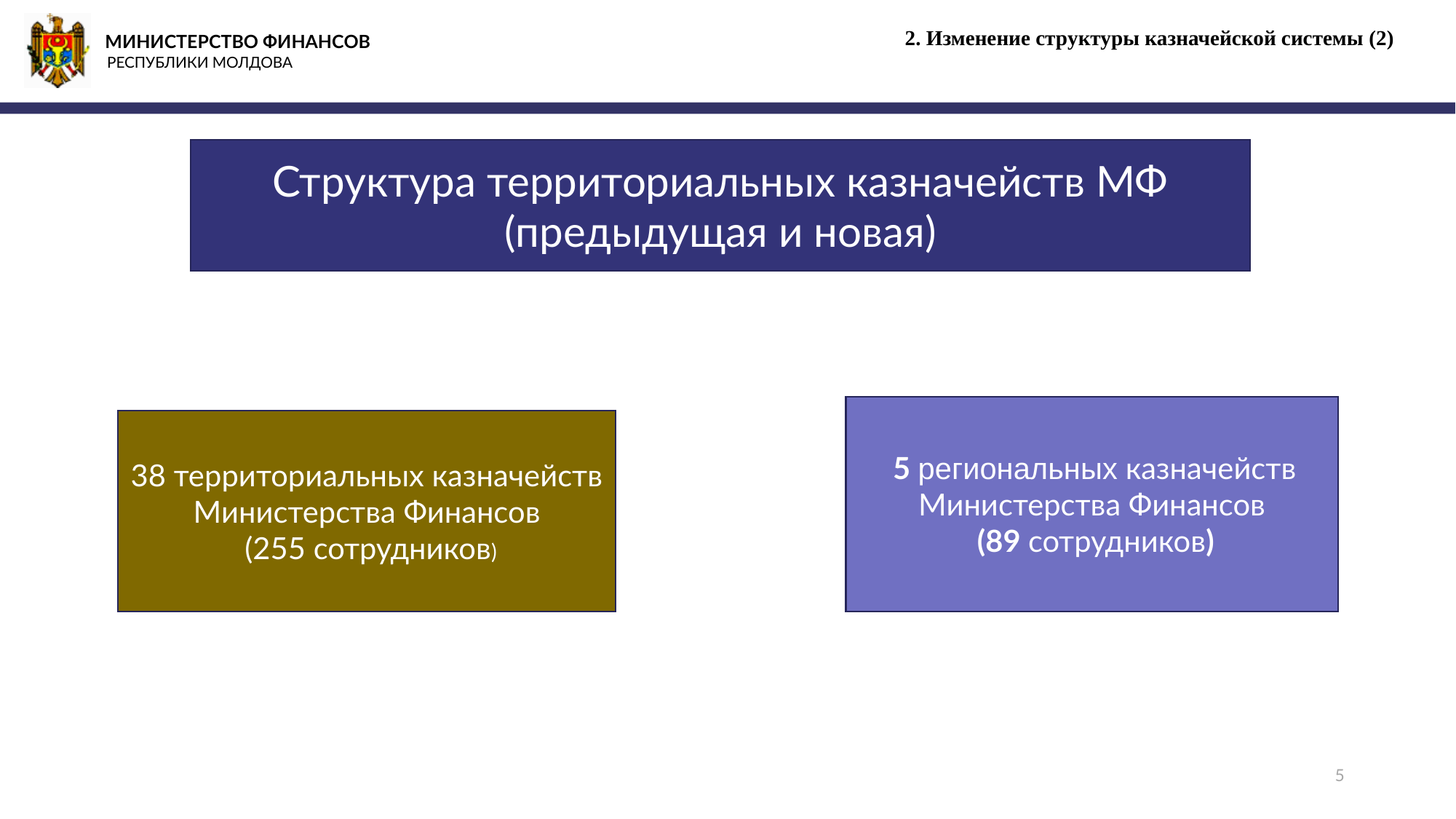

2. Изменение структуры казначейской системы (2)
Структура территориальных казначейств МФ (предыдущая и новая)

 5 региональных казначейств Министерства Финансов
 (89 сотрудников)
38 территориальных казначейств Министерства Финансов
 (255 сотрудников)
5